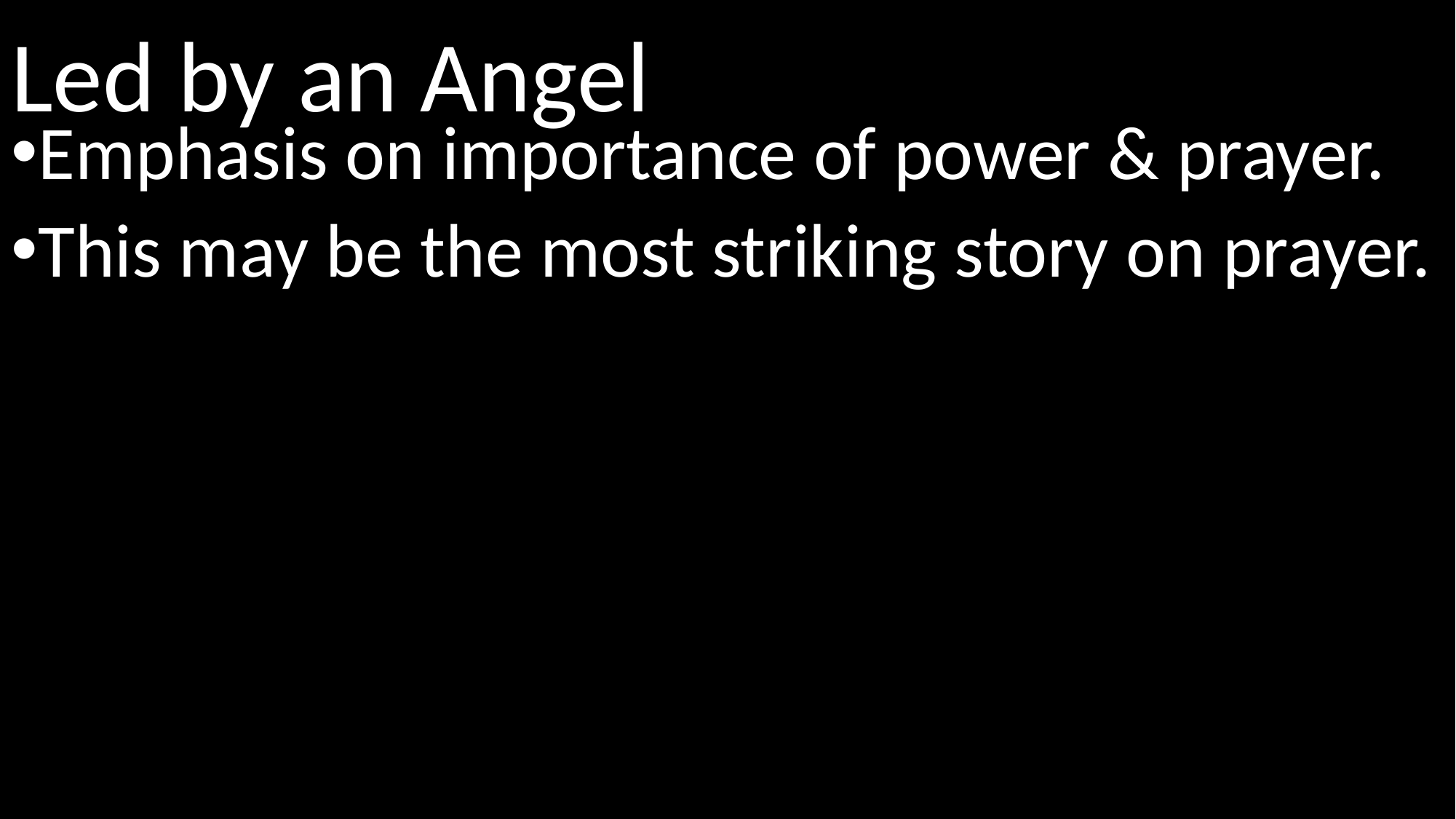

# Led by an Angel
Emphasis on importance of power & prayer.
This may be the most striking story on prayer.